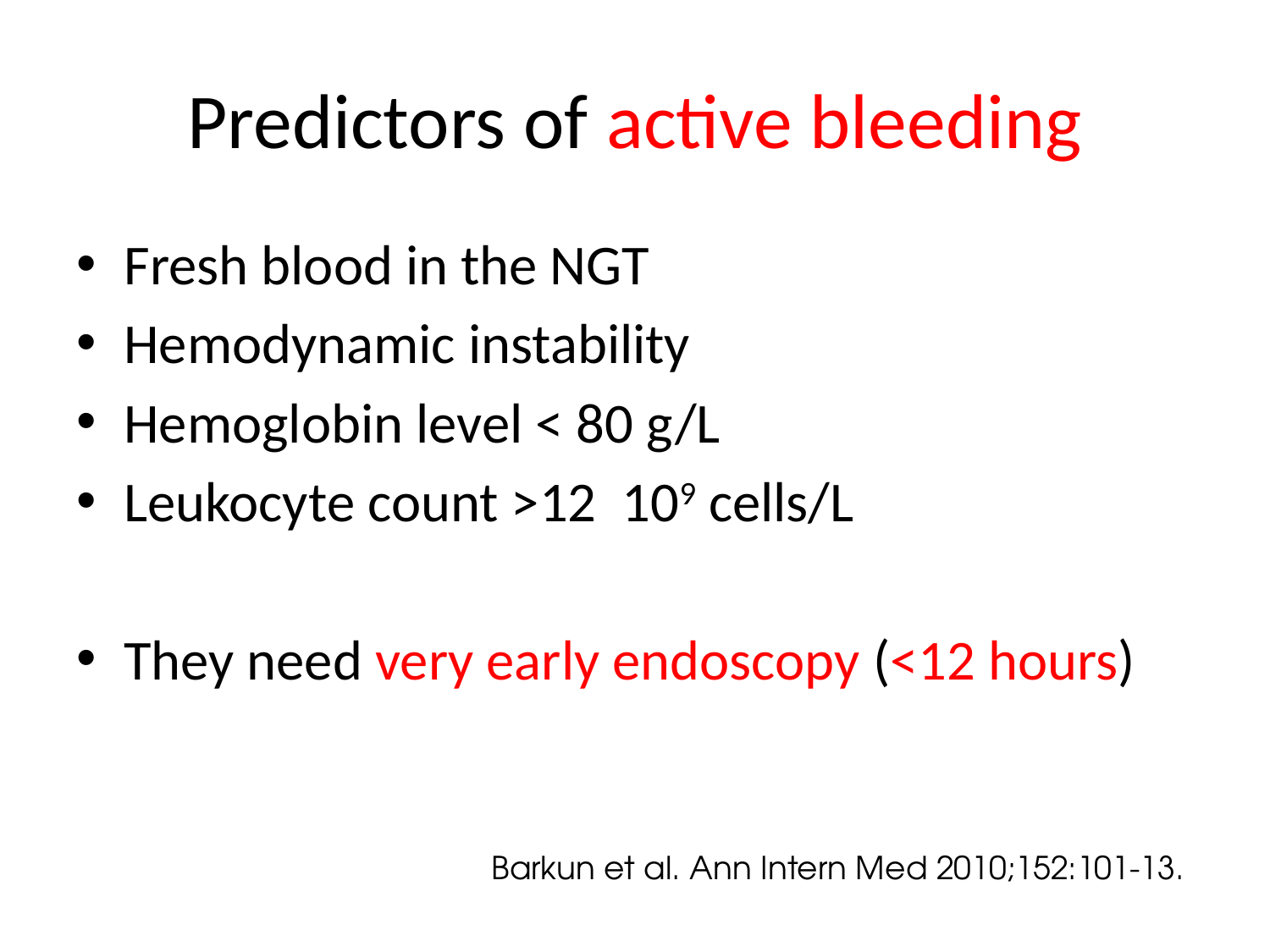

# Predictors of active bleeding
Fresh blood in the NGT
Hemodynamic instability
Hemoglobin level < 80 g/L
Leukocyte count >12  109 cells/L

They need very early endoscopy (<12 hours)
Barkun et al. Ann Intern Med 2010;152:101-13.